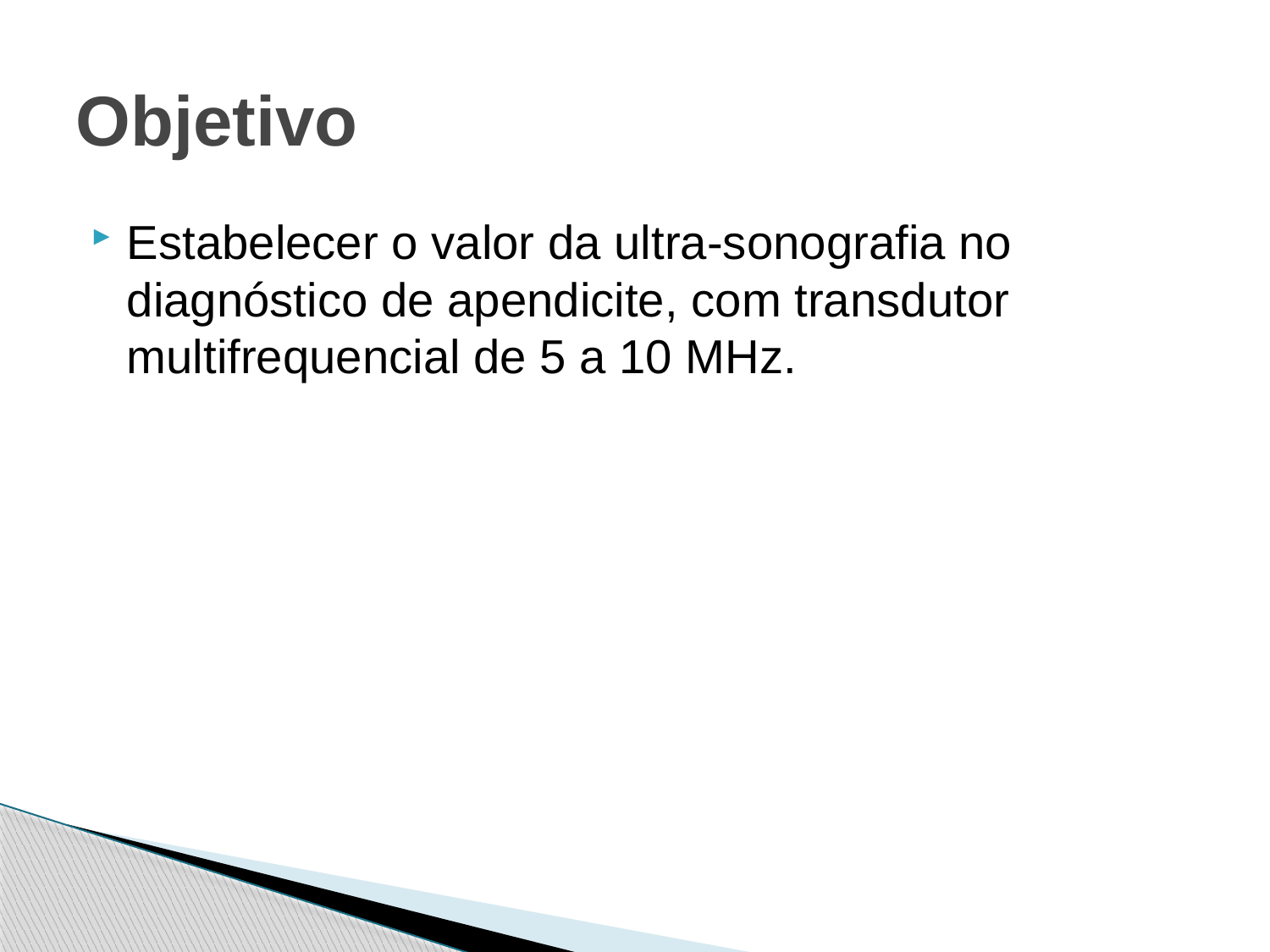

# Objetivo
Estabelecer o valor da ultra-sonografia no diagnóstico de apendicite, com transdutor multifrequencial de 5 a 10 MHz.